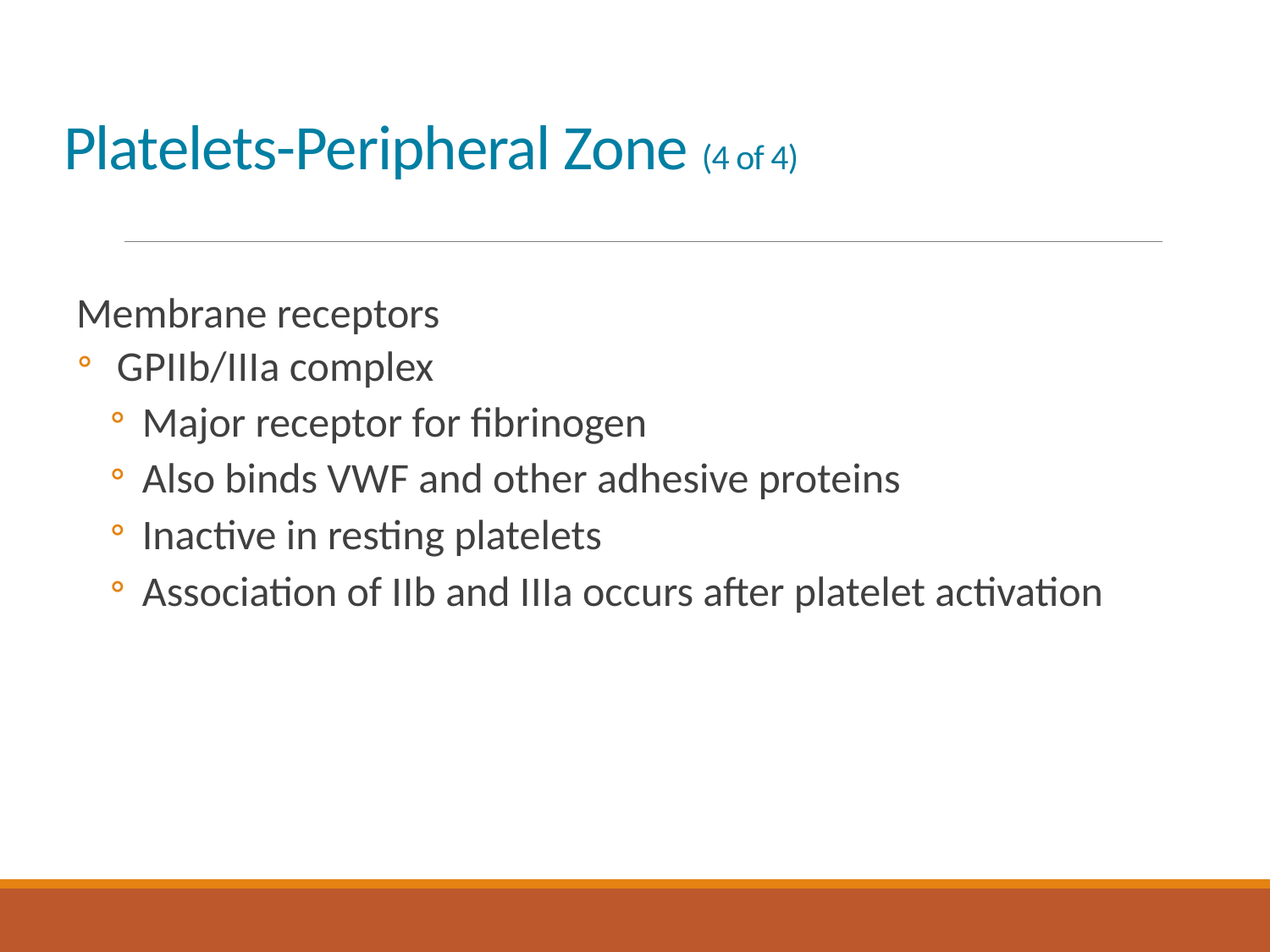

# Platelets-Peripheral Zone (4 of 4)

Membrane receptors
G P I I b/I I I a complex
Major receptor for fibrinogen
Also binds V W F and other adhesive proteins
Inactive in resting platelets
Association of I I b and I I I a occurs after platelet activation